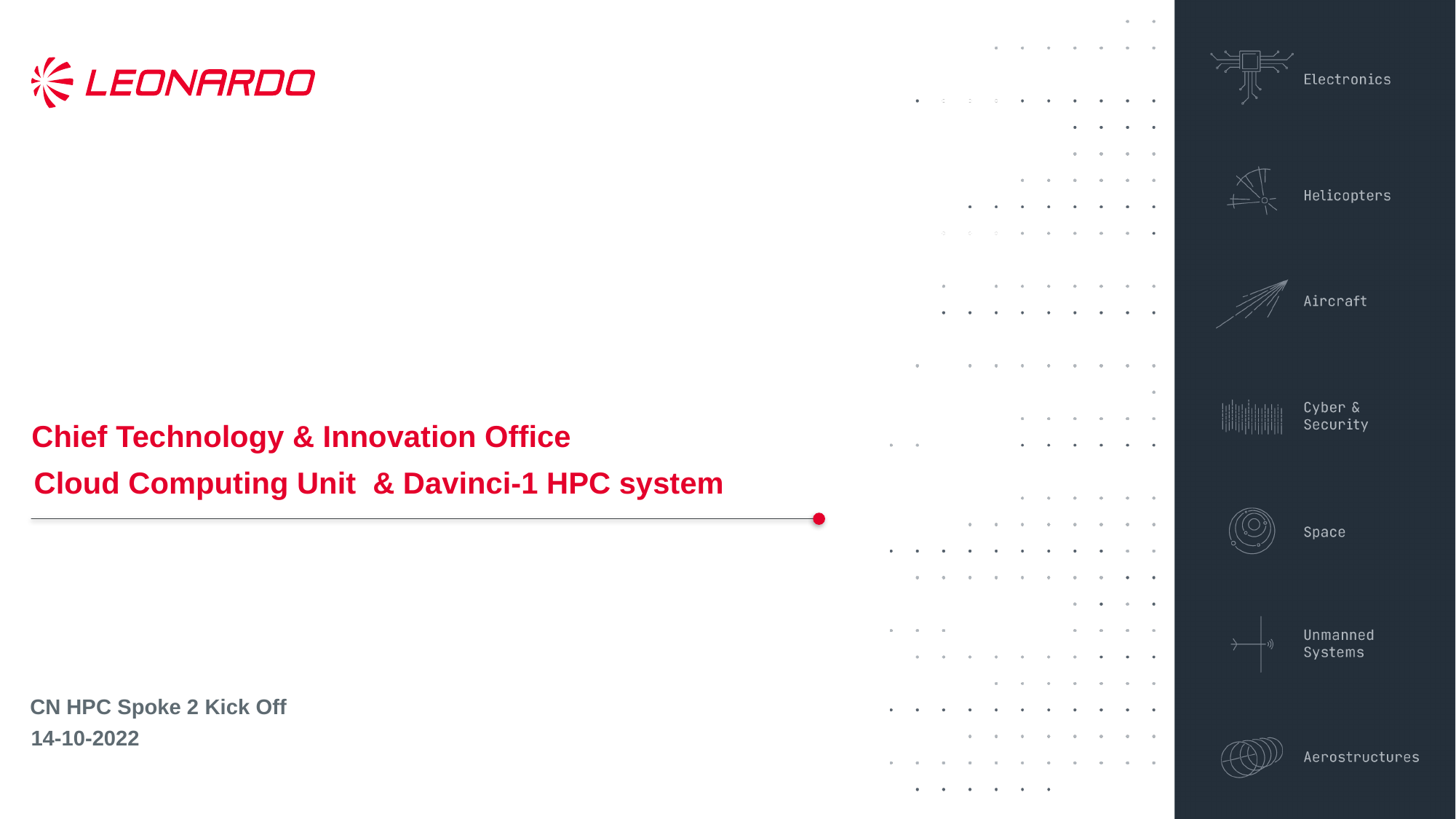

Chief Technology & Innovation Office

Cloud Computing Unit  & Davinci-1 HPC system
CN HPC Spoke 2 Kick Off
14-10-2022